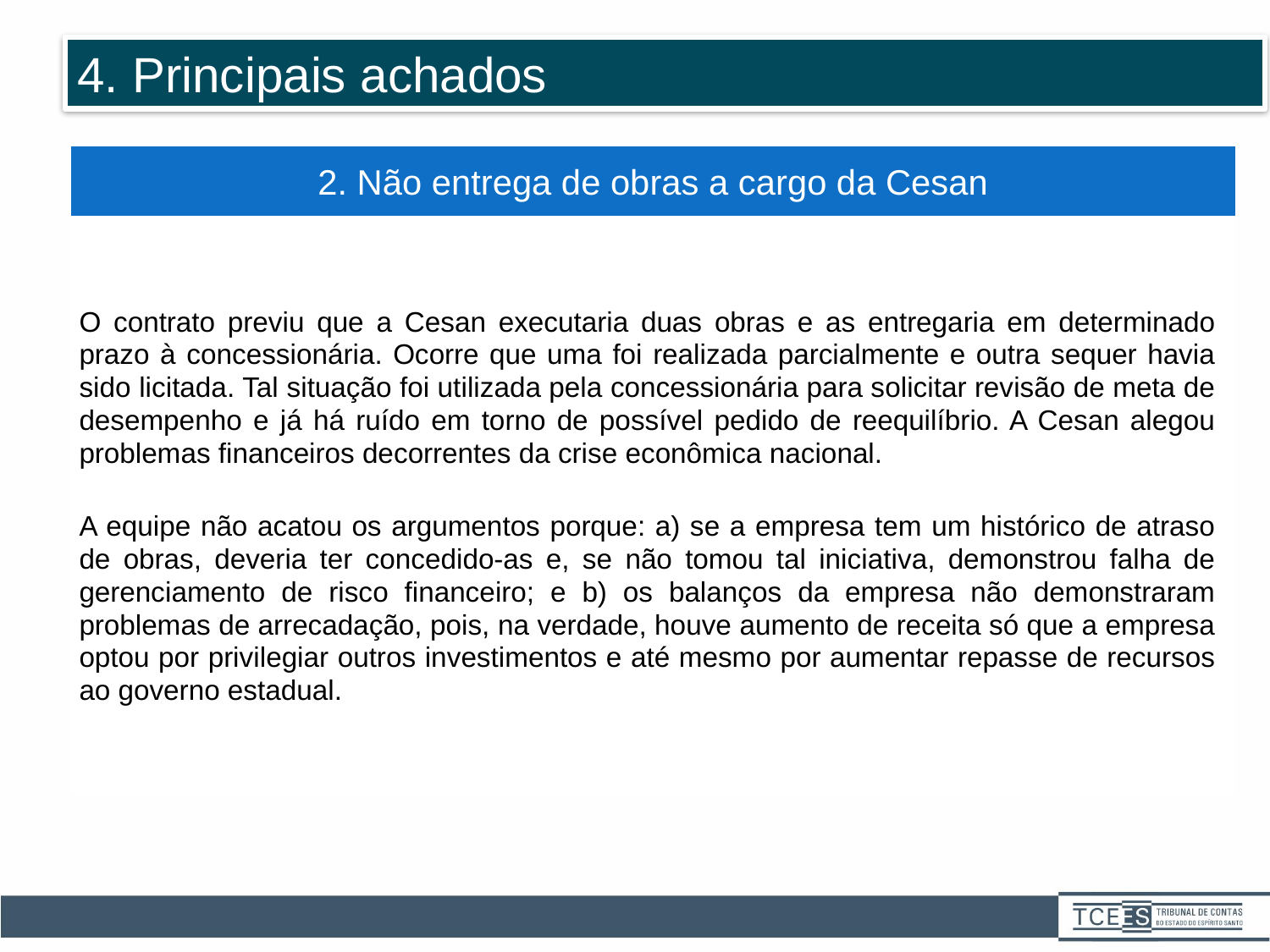

4. Principais achados
| 2. Não entrega de obras a cargo da Cesan |
| --- |
| O contrato previu que a Cesan executaria duas obras e as entregaria em determinado prazo à concessionária. Ocorre que uma foi realizada parcialmente e outra sequer havia sido licitada. Tal situação foi utilizada pela concessionária para solicitar revisão de meta de desempenho e já há ruído em torno de possível pedido de reequilíbrio. A Cesan alegou problemas financeiros decorrentes da crise econômica nacional. A equipe não acatou os argumentos porque: a) se a empresa tem um histórico de atraso de obras, deveria ter concedido-as e, se não tomou tal iniciativa, demonstrou falha de gerenciamento de risco financeiro; e b) os balanços da empresa não demonstraram problemas de arrecadação, pois, na verdade, houve aumento de receita só que a empresa optou por privilegiar outros investimentos e até mesmo por aumentar repasse de recursos ao governo estadual. |